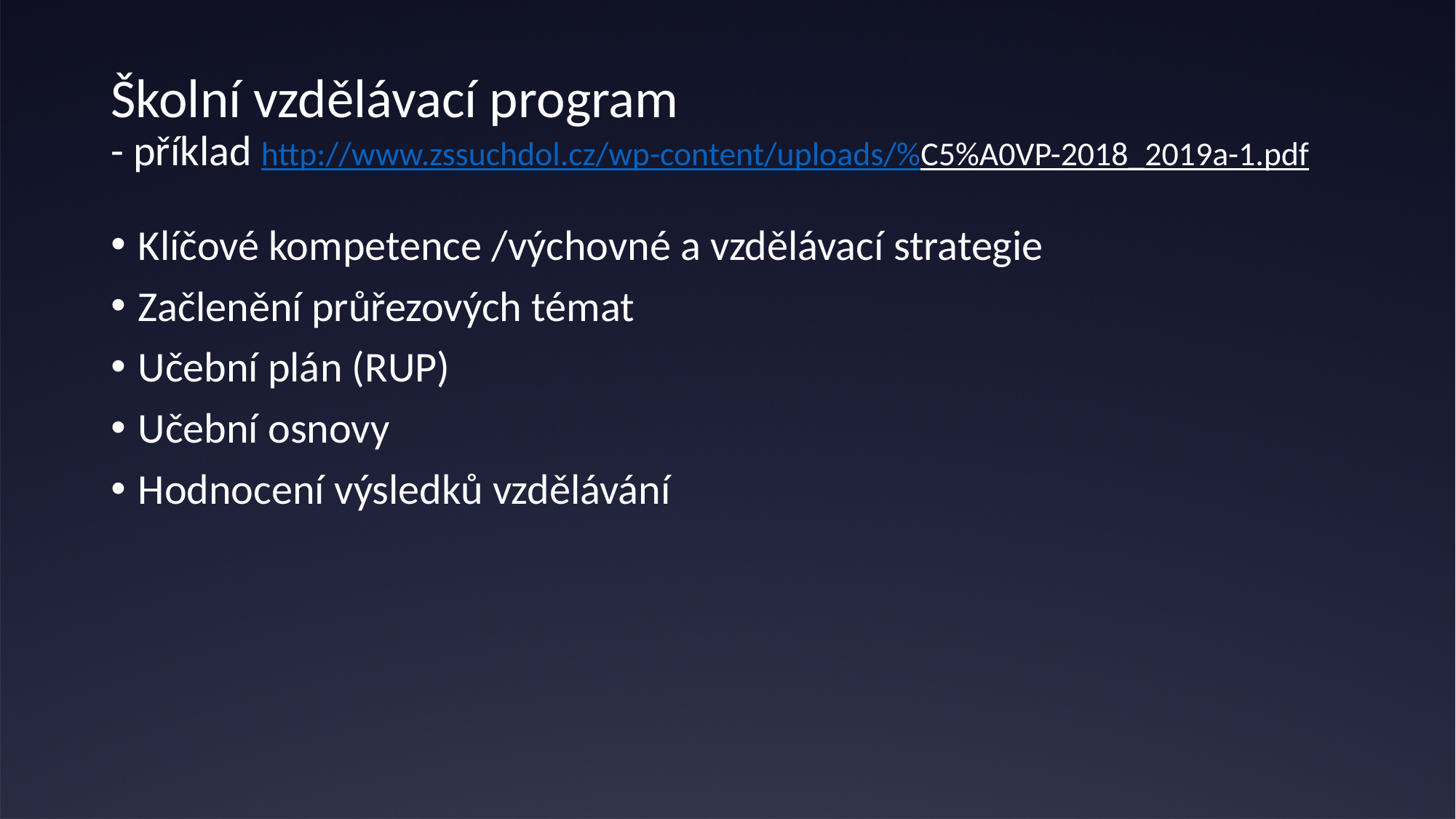

# Školní vzdělávací program - příklad http://www.zssuchdol.cz/wp-content/uploads/%C5%A0VP-2018_2019a-1.pdf
Klíčové kompetence /výchovné a vzdělávací strategie
Začlenění průřezových témat
Učební plán (RUP)
Učební osnovy
Hodnocení výsledků vzdělávání